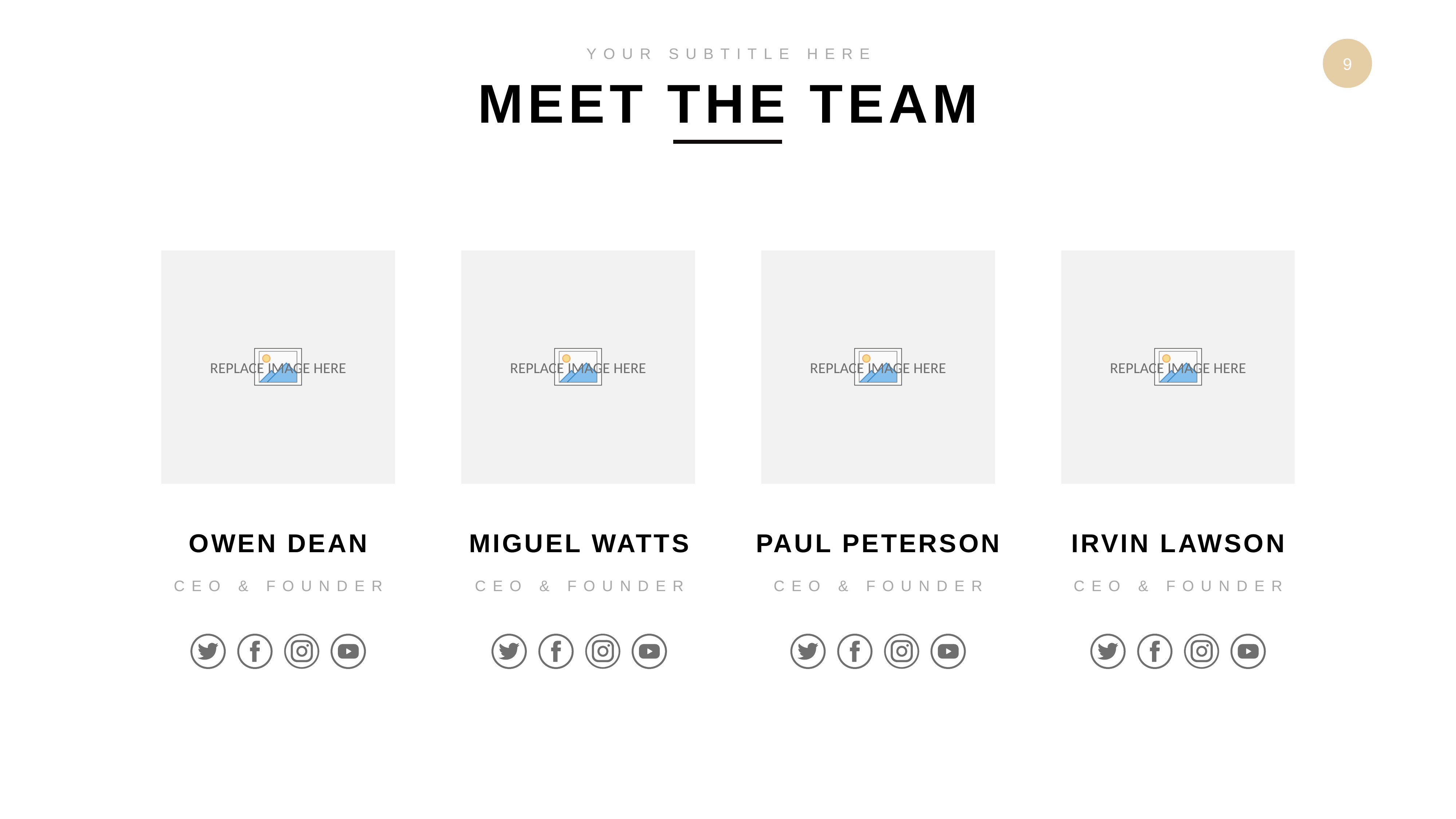

YOUR SUBTITLE HERE
MEET THE TEAM

OWEN DEAN
MIGUEL WATTS
PAUL PETERSON
IRVIN LAWSON
CEO & FOUNDER
CEO & FOUNDER
CEO & FOUNDER
CEO & FOUNDER